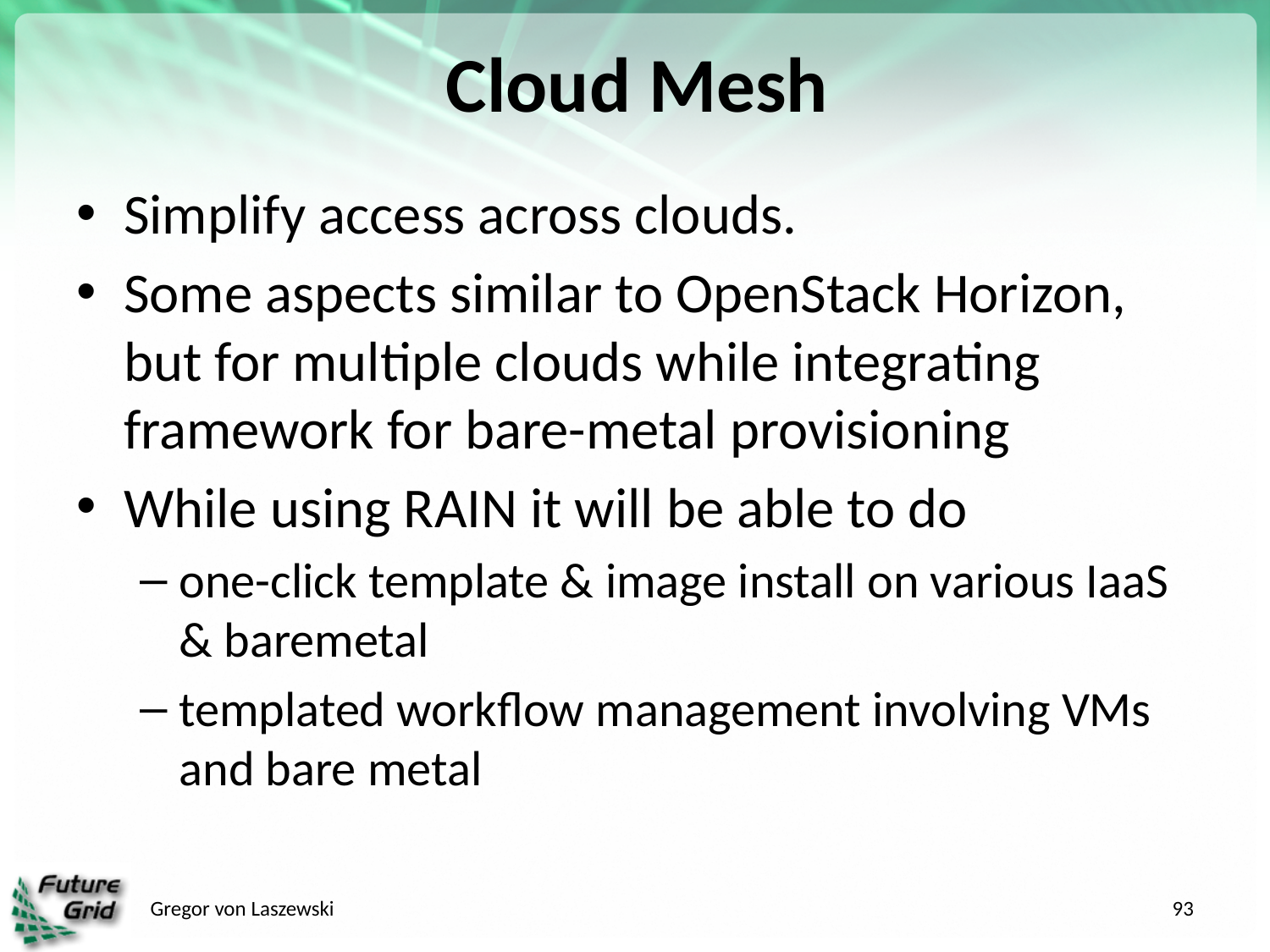

# Cloud Mesh
Simplify access across clouds.
Some aspects similar to OpenStack Horizon, but for multiple clouds while integrating framework for bare-metal provisioning
While using RAIN it will be able to do
one-click template & image install on various IaaS & baremetal
templated workflow management involving VMs and bare metal
Gregor von Laszewski
93